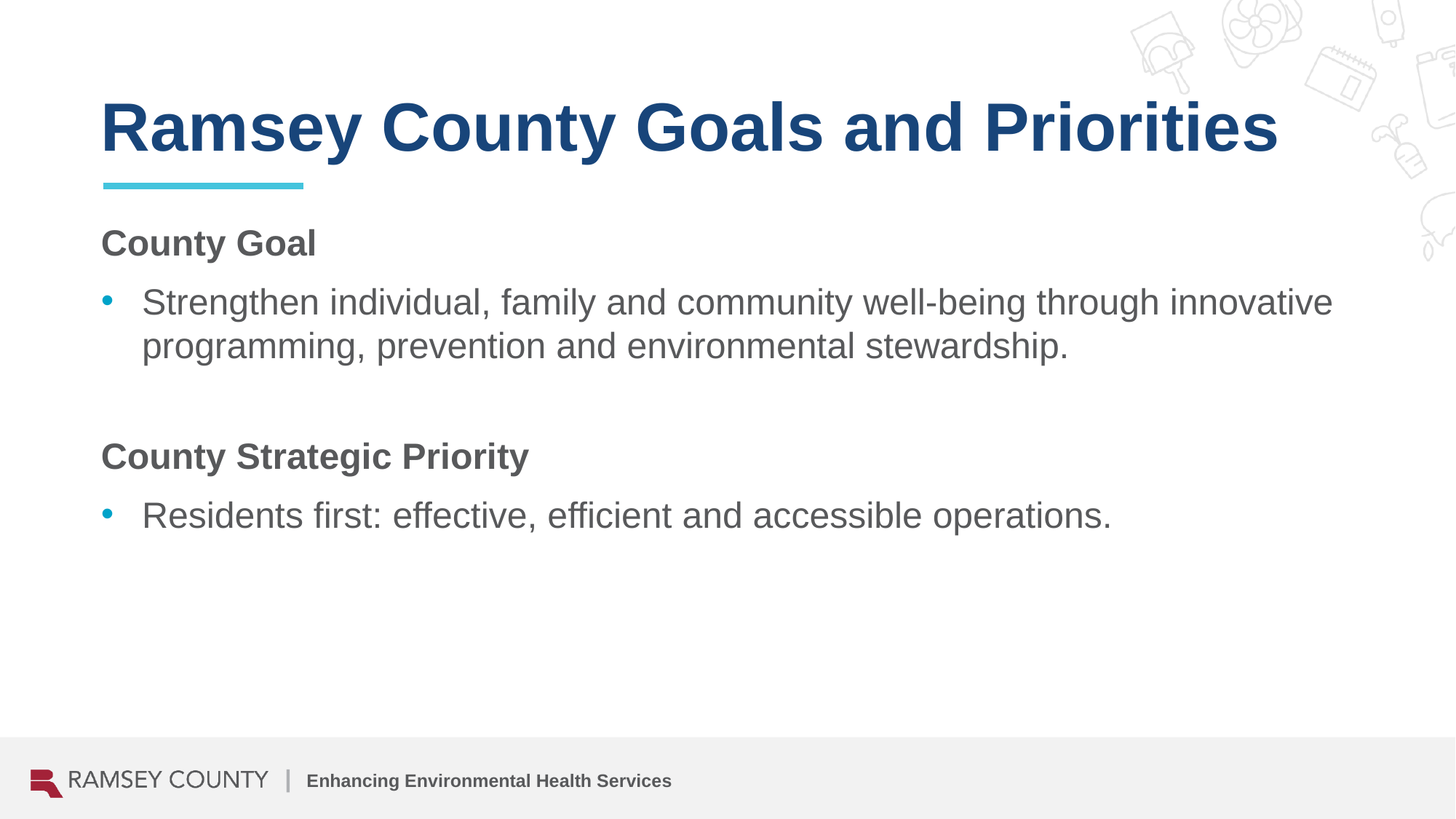

# Ramsey County Goals and Priorities
County Goal
Strengthen individual, family and community well-being through innovative programming, prevention and environmental stewardship.

County Strategic Priority
Residents first: effective, efficient and accessible operations.